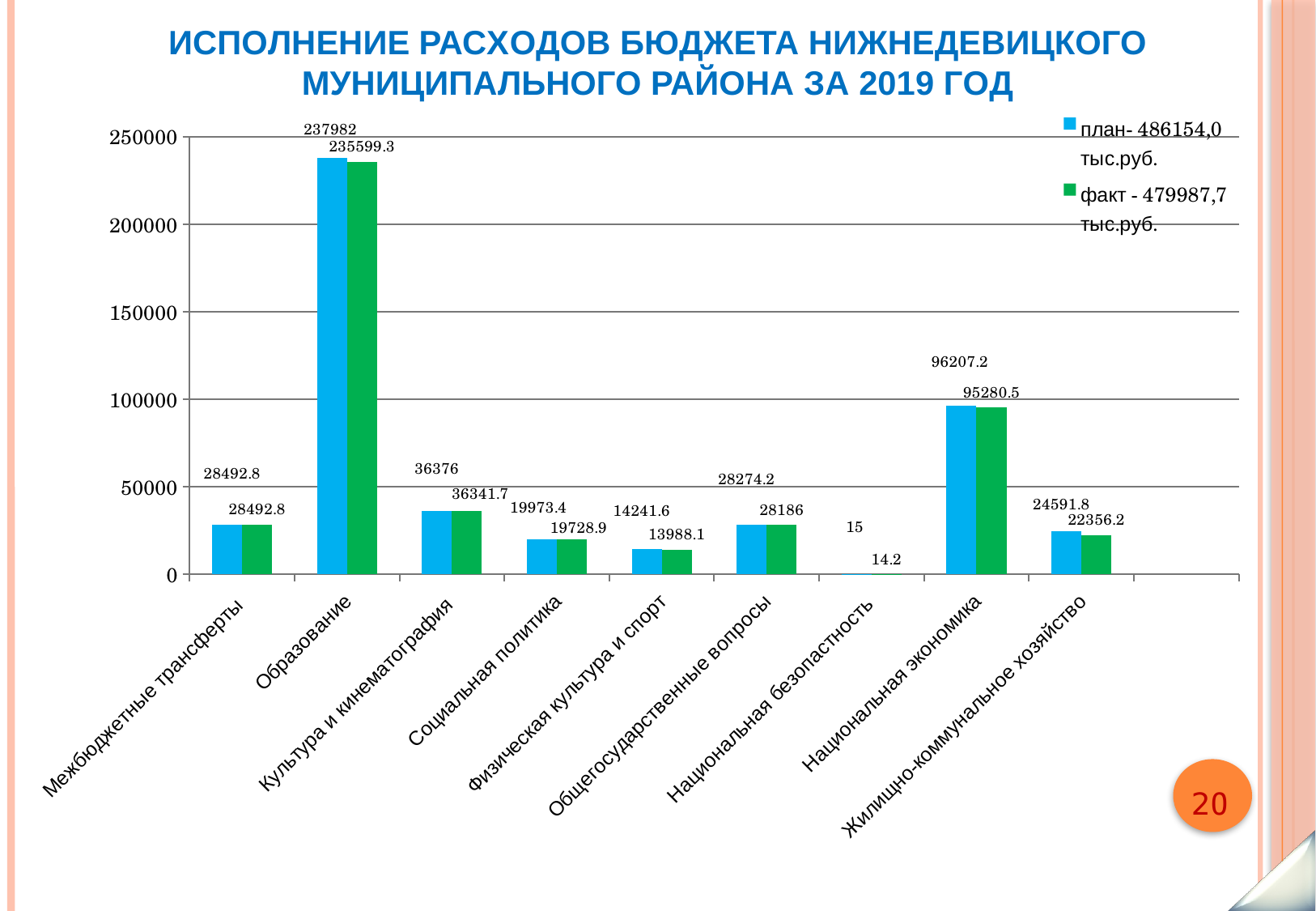

# Исполнение расходов бюджета Нижнедевицкого муниципального района за 2019 год

### Chart

| Category | план- 486154,0 тыс.руб. | факт - 479987,7 тыс.руб. |
|---|---|---|
| Межбюджетные трансферты  | 28492.799999999996 | 28492.799999999996 |
| Образование | 237982.0 | 235599.3 |
| Культура и кинематография  | 36376.0 | 36341.7 |
| Социальная политика | 19973.4 | 19728.9 |
| Физическая культура и спорт | 14241.6 | 13988.1 |
| Общегосударственные вопросы | 28274.2 | 28186.0 |
| Национальная безопастность  | 15.0 | 14.2 |
| Национальная экономика | 96207.2 | 95280.5 |
| Жилищно-коммунальное хозяйство | 24591.8 | 22356.2 |
20